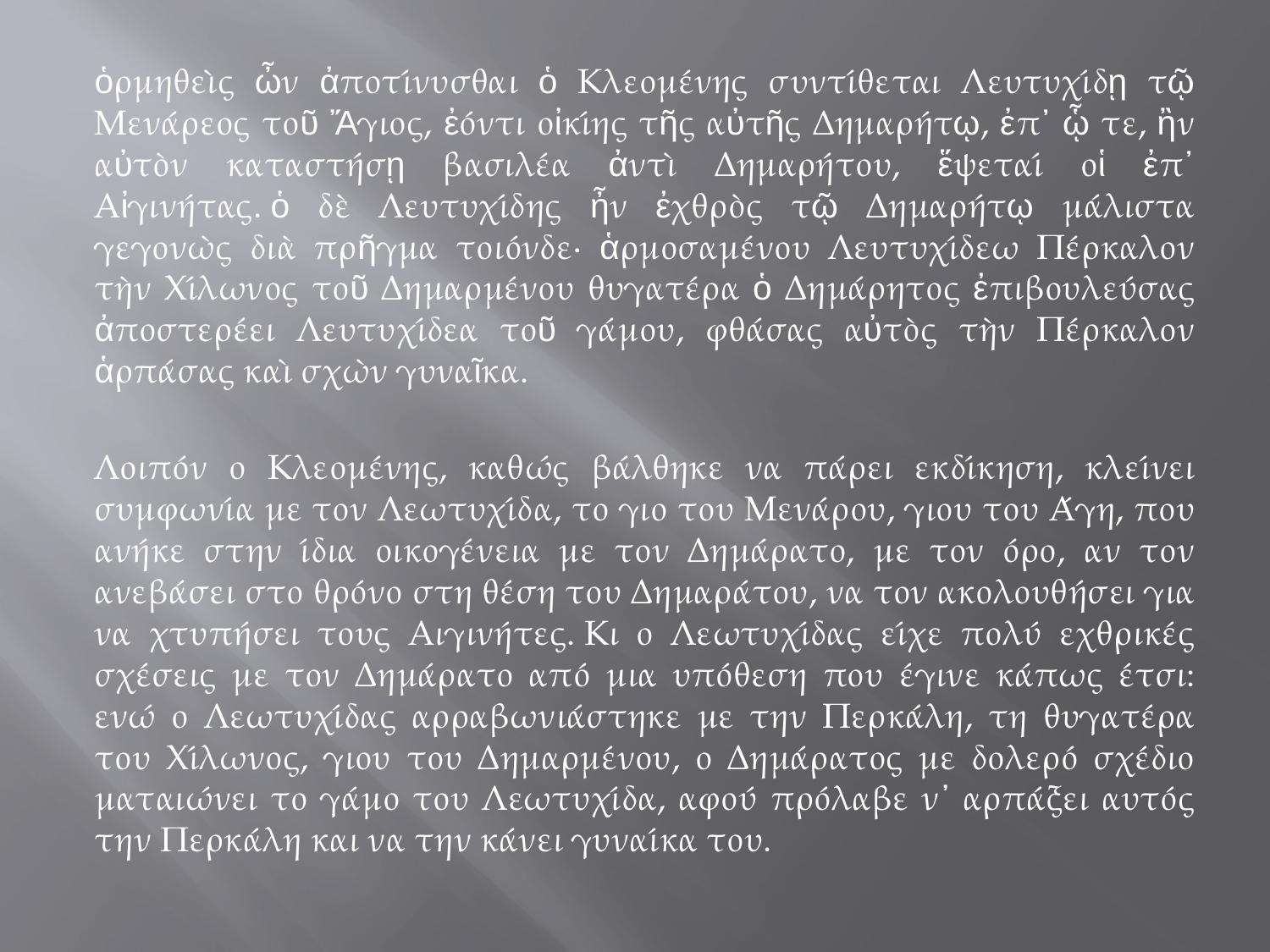

#

ὁρμηθεὶς ὦν ἀποτίνυσθαι ὁ Κλεομένης συντίθεται Λευτυχίδῃ τῷ Μενάρεος τοῦ Ἄγιος, ἐόντι οἰκίης τῆς αὐτῆς Δημαρήτῳ, ἐπ᾽ ᾧ τε, ἢν αὐτὸν καταστήσῃ βασιλέα ἀντὶ Δημαρήτου, ἕψεταί οἱ ἐπ᾽ Αἰγινήτας. ὁ δὲ Λευτυχίδης ἦν ἐχθρὸς τῷ Δημαρήτῳ μάλιστα γεγονὼς διὰ πρῆγμα τοιόνδε· ἁρμοσαμένου Λευτυχίδεω Πέρκαλον τὴν Χίλωνος τοῦ Δημαρμένου θυγατέρα ὁ Δημάρητος ἐπιβουλεύσας ἀποστερέει Λευτυχίδεα τοῦ γάμου, φθάσας αὐτὸς τὴν Πέρκαλον ἁρπάσας καὶ σχὼν γυναῖκα.

Λοιπόν ο Κλεομένης, καθώς βάλθηκε να πάρει εκδίκηση, κλείνει συμφωνία με τον Λεωτυχίδα, το γιο του Μενάρου, γιου του Άγη, που ανήκε στην ίδια οικογένεια με τον Δημάρατο, με τον όρο, αν τον ανεβάσει στο θρόνο στη θέση του Δημαράτου, να τον ακολουθήσει για να χτυπήσει τους Αιγινήτες. Κι ο Λεωτυχίδας είχε πολύ εχθρικές σχέσεις με τον Δημάρατο από μια υπόθεση που έγινε κάπως έτσι: ενώ ο Λεωτυχίδας αρραβωνιάστηκε με την Περκάλη, τη θυγατέρα του Χίλωνος, γιου του Δημαρμένου, ο Δημάρατος με δολερό σχέδιο ματαιώνει το γάμο του Λεωτυχίδα, αφού πρόλαβε ν᾽ αρπάξει αυτός την Περκάλη και να την κάνει γυναίκα του.